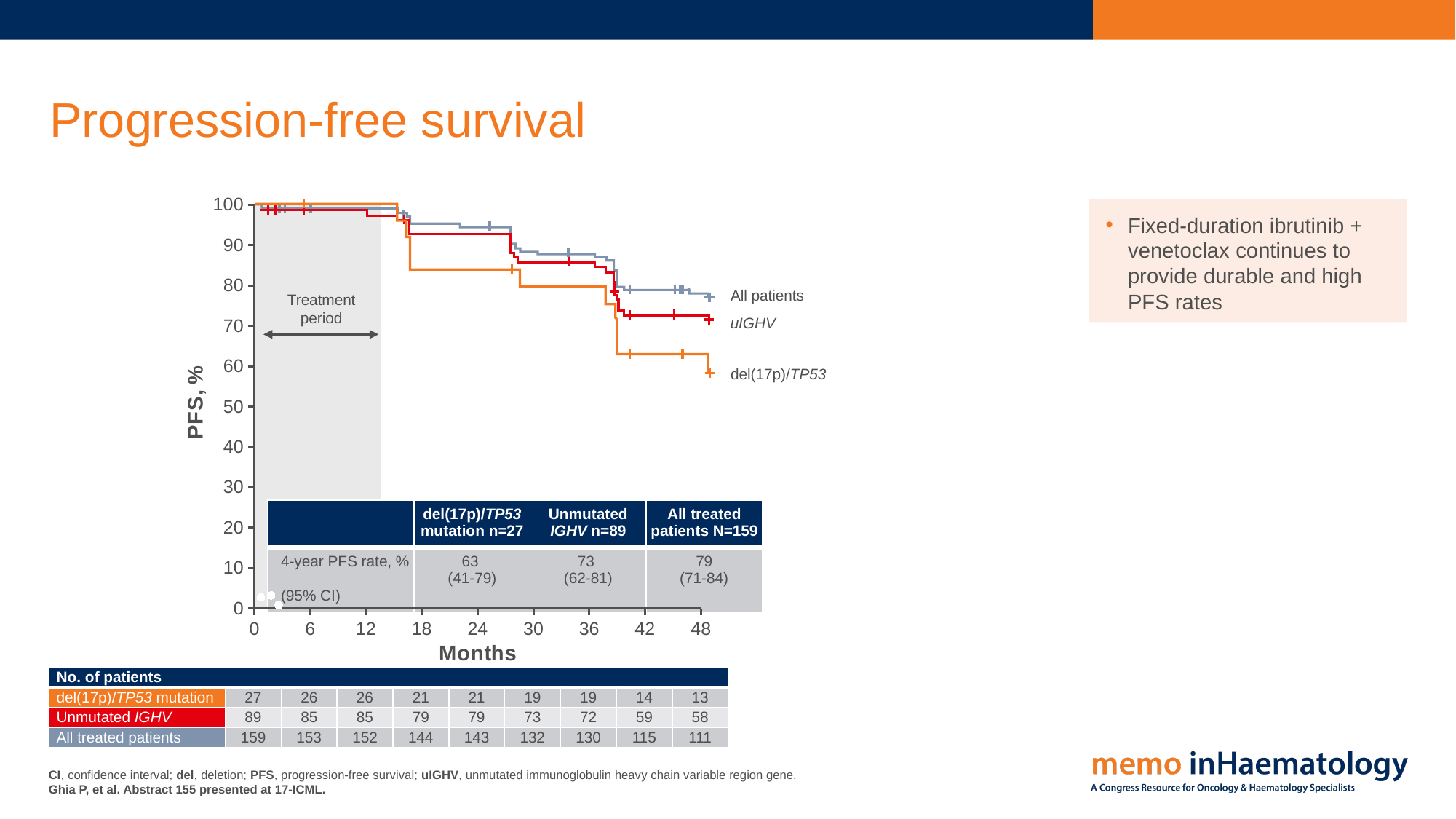

# Progression-free survival

### Chart

| Category | Y-Werte |
|---|---|
Fixed-duration ibrutinib + venetoclax continues to provide durable and high PFS rates

All patients
Treatment
period
uIGHV
del(17p)/TP53
|  | del(17p)/TP53 mutation n=27 | Unmutated IGHV n=89 | All treated patients N=159 |
| --- | --- | --- | --- |
| 4-year PFS rate, % (95% CI) | 63 (41-79) | 73 (62-81) | 79 (71-84) |
| No. of patients |  |  |  |  |  |  |  |  |  |
| --- | --- | --- | --- | --- | --- | --- | --- | --- | --- |
| del(17p)/TP53 mutation | 27 | 26 | 26 | 21 | 21 | 19 | 19 | 14 | 13 |
| Unmutated IGHV | 89 | 85 | 85 | 79 | 79 | 73 | 72 | 59 | 58 |
| All treated patients | 159 | 153 | 152 | 144 | 143 | 132 | 130 | 115 | 111 |
CI, confidence interval; del, deletion; PFS, progression-free survival; uIGHV, unmutated immunoglobulin heavy chain variable region gene.
Ghia P, et al. Abstract 155 presented at 17-ICML.